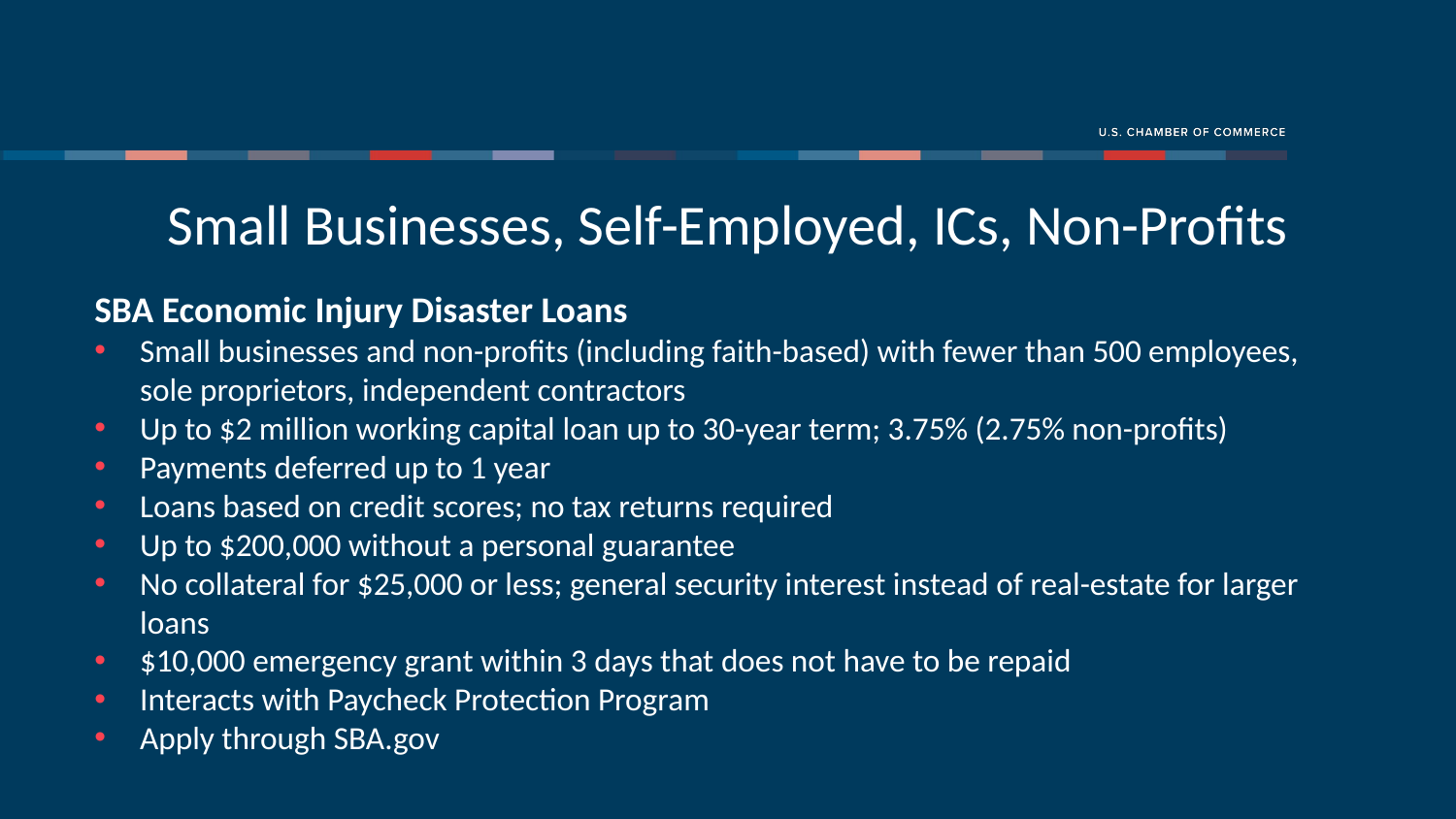

Small Businesses, Self-Employed, ICs, Non-Profits
SBA Economic Injury Disaster Loans
Small businesses and non-profits (including faith-based) with fewer than 500 employees, sole proprietors, independent contractors
Up to $2 million working capital loan up to 30-year term; 3.75% (2.75% non-profits)
Payments deferred up to 1 year
Loans based on credit scores; no tax returns required
Up to $200,000 without a personal guarantee
No collateral for $25,000 or less; general security interest instead of real-estate for larger loans
$10,000 emergency grant within 3 days that does not have to be repaid
Interacts with Paycheck Protection Program
Apply through SBA.gov